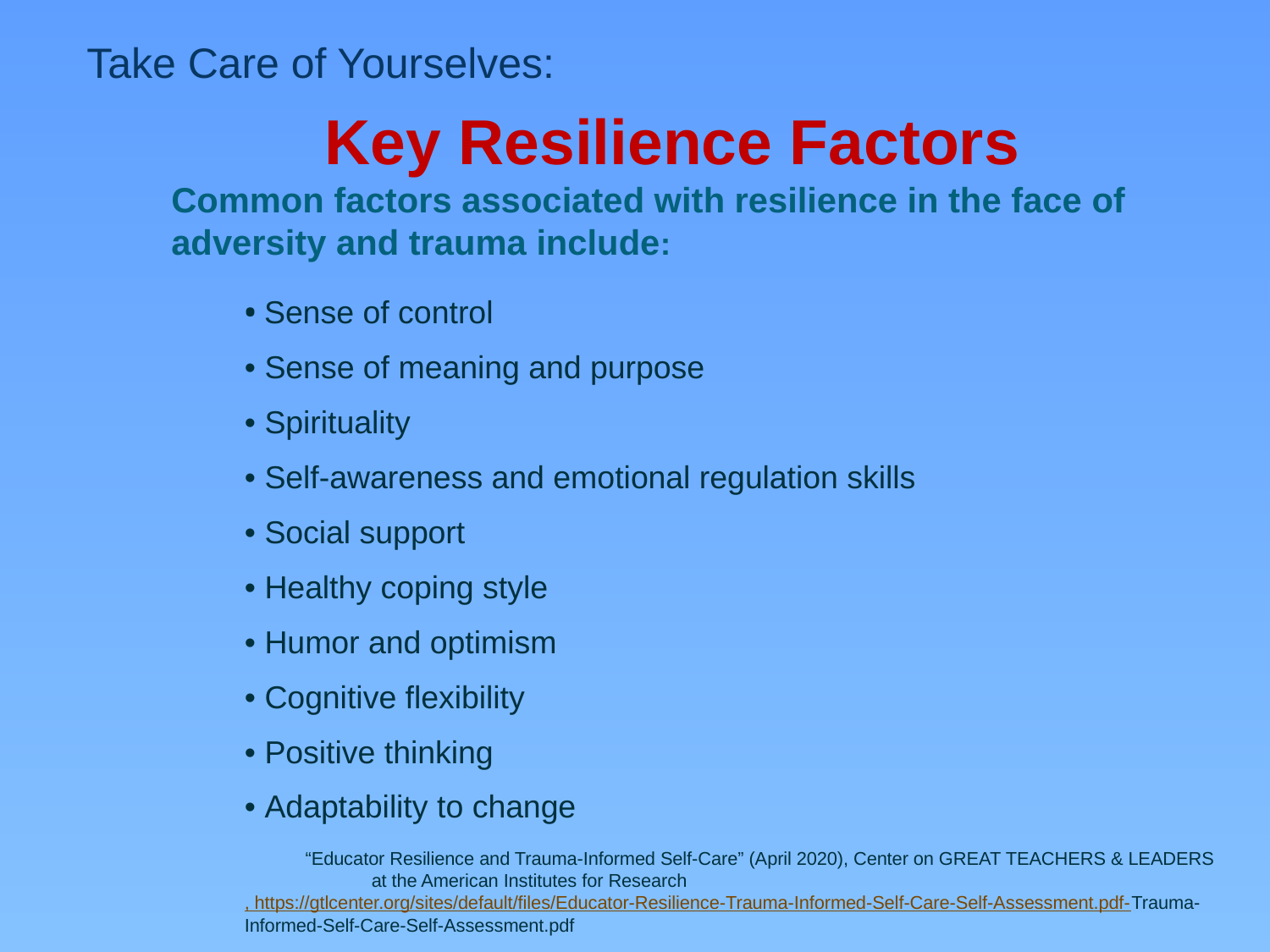

Take Care of Yourselves:

Common factors associated with resilience in the face of adversity and trauma include:
Key Resilience Factors
• Sense of control

• Sense of meaning and purpose

• Spirituality

• Self-awareness and emotional regulation skills

• Social support

• Healthy coping style

• Humor and optimism

• Cognitive flexibility

• Positive thinking

• Adaptability to change

            “Educator Resilience and Trauma-Informed Self-Care” (April 2020), Center on GREAT TEACHERS & LEADERS   	at the American Institutes for Research, https://gtlcenter.org/sites/default/files/Educator-Resilience-Trauma-Informed-Self-Care-Self-Assessment.pdf-Trauma-Informed-Self-Care-Self-Assessment.pdf